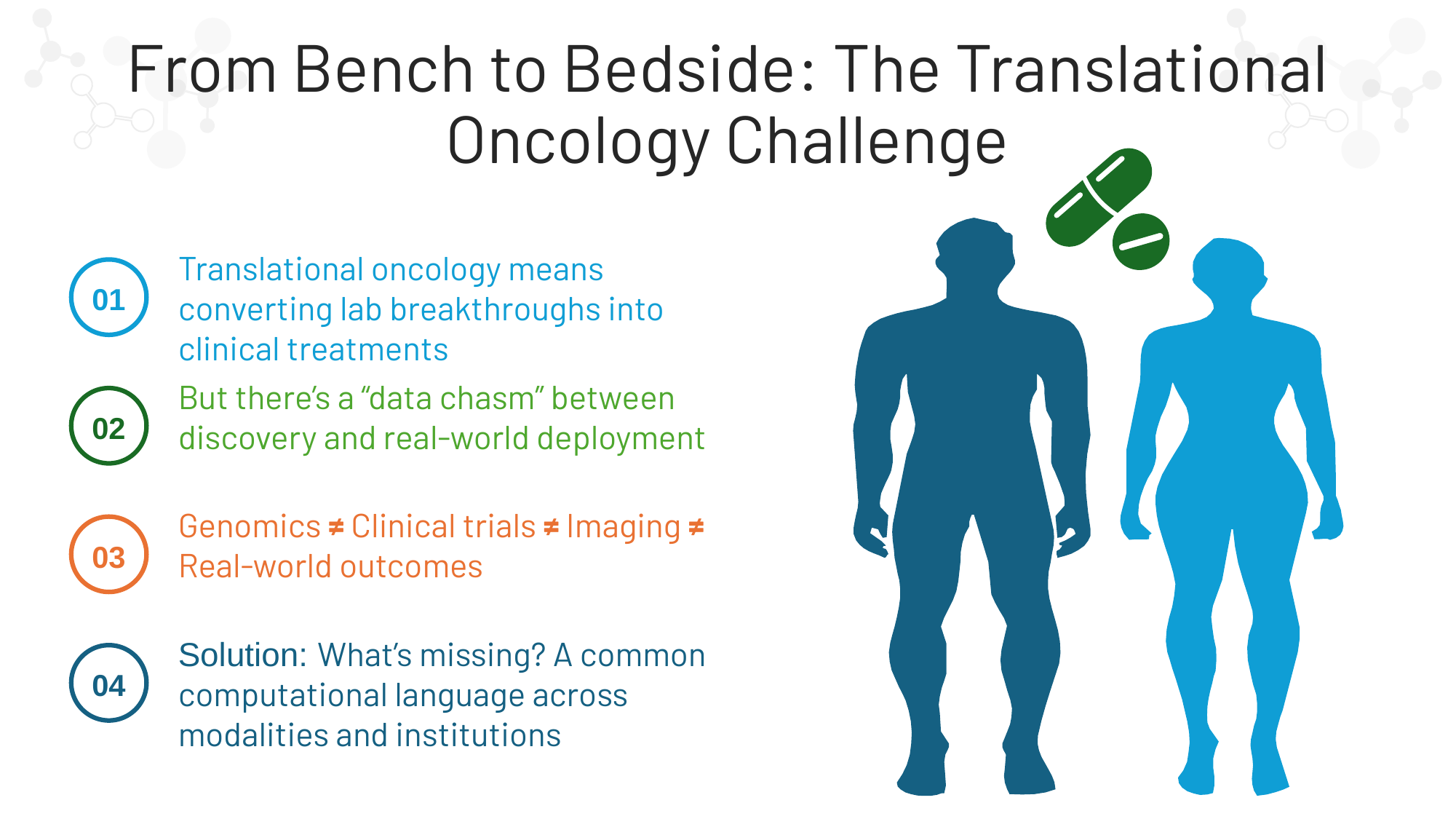

From Bench to Bedside: The Translational Oncology Challenge

Translational oncology means converting lab breakthroughs into clinical treatments

01
But there’s a “data chasm” between discovery and real-world deployment

02
Genomics ≠ Clinical trials ≠ Imaging ≠ Real-world outcomes

03
Solution: What’s missing? A common computational language across modalities and institutions

04